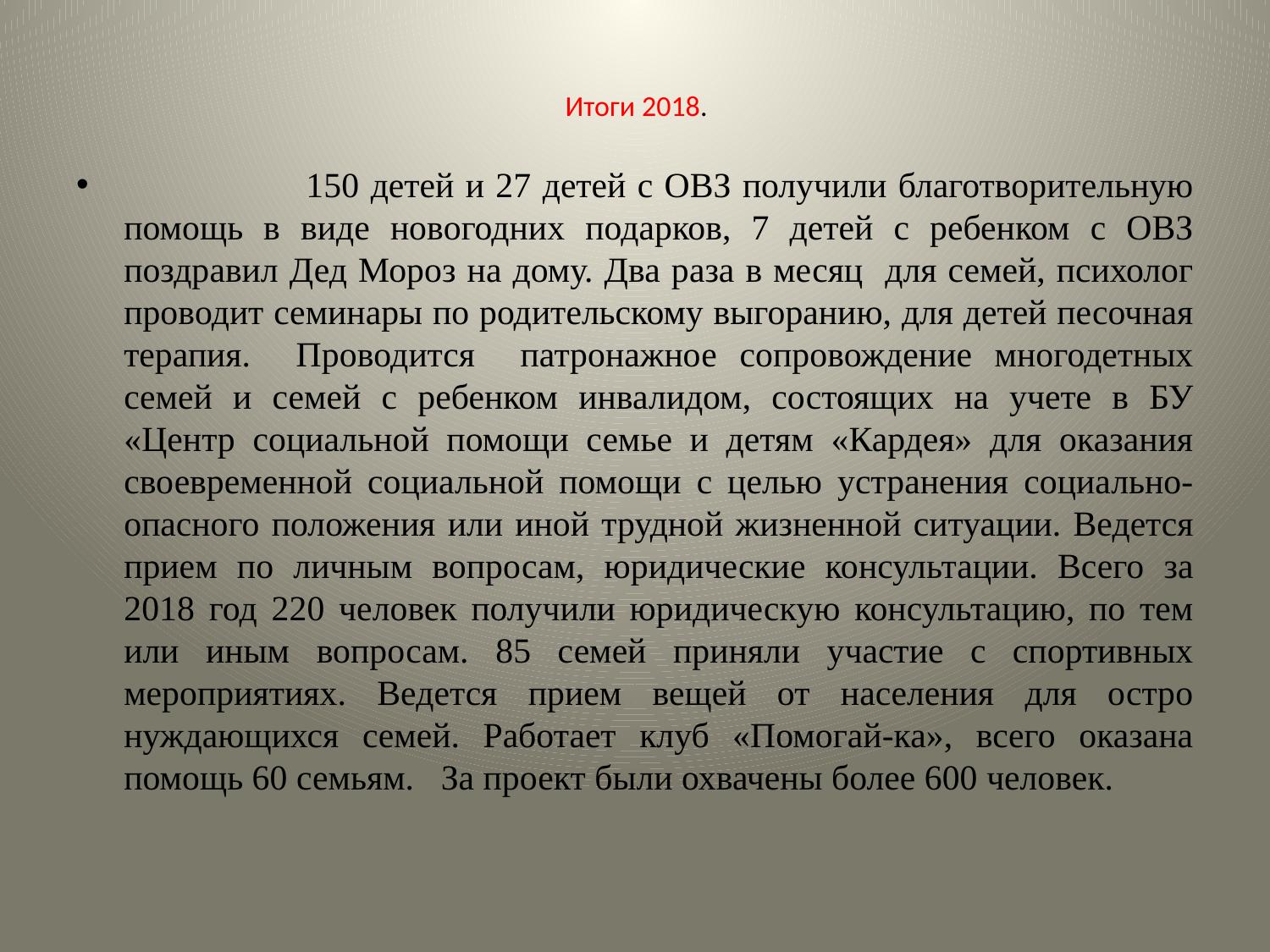

# Итоги 2018.
                150 детей и 27 детей с ОВЗ получили благотворительную помощь в виде новогодних подарков, 7 детей с ребенком с ОВЗ поздравил Дед Мороз на дому. Два раза в месяц  для семей, психолог проводит семинары по родительскому выгоранию, для детей песочная терапия.  Проводится  патронажное сопровождение многодетных семей и семей с ребенком инвалидом, состоящих на учете в БУ «Центр социальной помощи семье и детям «Кардея» для оказания своевременной социальной помощи с целью устранения социально-опасного положения или иной трудной жизненной ситуации. Ведется прием по личным вопросам, юридические консультации. Всего за 2018 год 220 человек получили юридическую консультацию, по тем или иным вопросам. 85 семей приняли участие с спортивных мероприятиях. Ведется прием вещей от населения для остро нуждающихся семей. Работает клуб «Помогай-ка», всего оказана помощь 60 семьям.   За проект были охвачены более 600 человек.